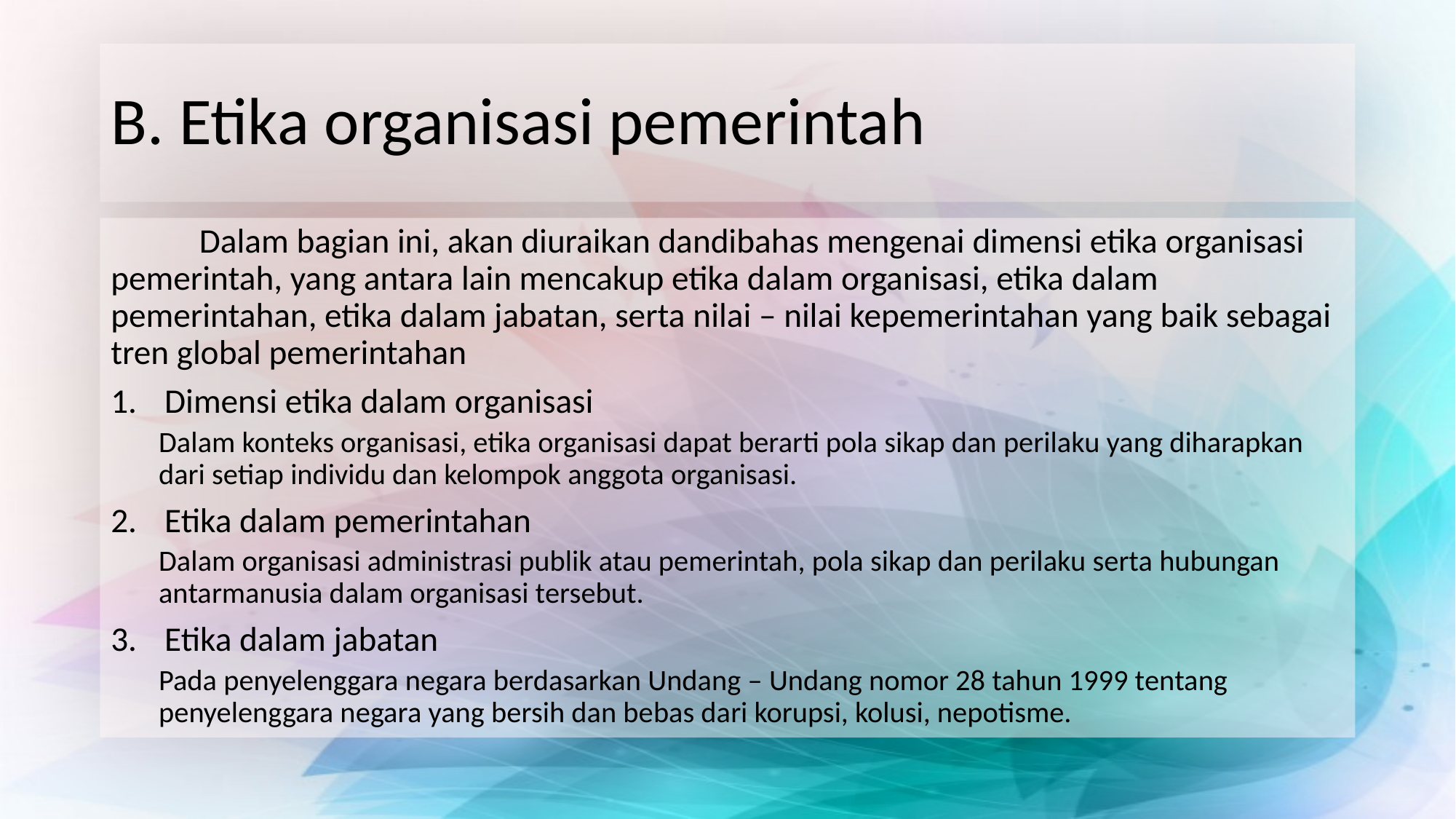

# B. Etika organisasi pemerintah
	Dalam bagian ini, akan diuraikan dandibahas mengenai dimensi etika organisasi pemerintah, yang antara lain mencakup etika dalam organisasi, etika dalam pemerintahan, etika dalam jabatan, serta nilai – nilai kepemerintahan yang baik sebagai tren global pemerintahan
Dimensi etika dalam organisasi
	Dalam konteks organisasi, etika organisasi dapat berarti pola sikap dan perilaku yang diharapkan dari setiap individu dan kelompok anggota organisasi.
Etika dalam pemerintahan
	Dalam organisasi administrasi publik atau pemerintah, pola sikap dan perilaku serta hubungan antarmanusia dalam organisasi tersebut.
Etika dalam jabatan
	Pada penyelenggara negara berdasarkan Undang – Undang nomor 28 tahun 1999 tentang penyelenggara negara yang bersih dan bebas dari korupsi, kolusi, nepotisme.